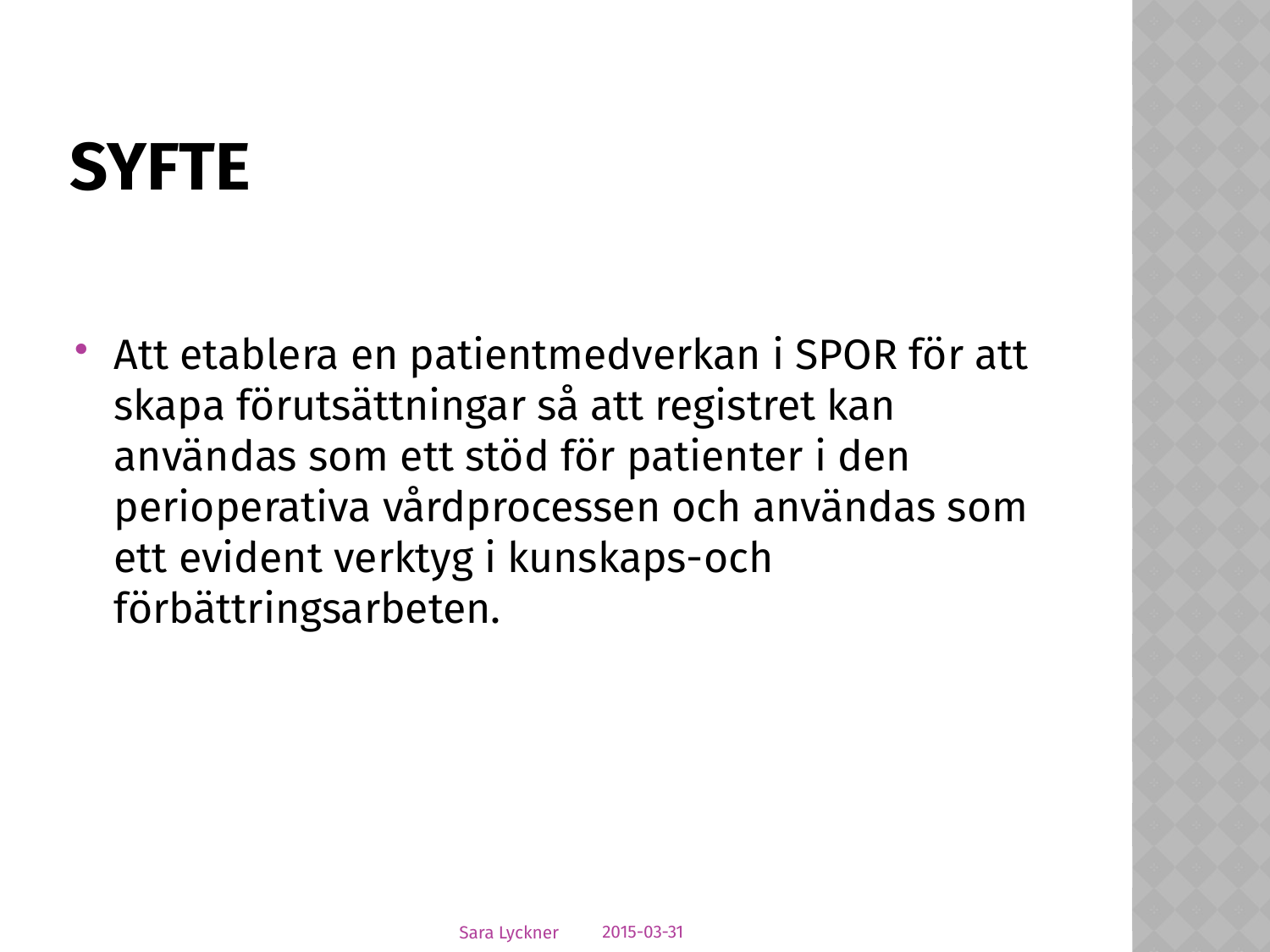

# Syfte

Att etablera en patientmedverkan i SPOR för att skapa förutsättningar så att registret kan användas som ett stöd för patienter i den perioperativa vårdprocessen och användas som ett evident verktyg i kunskaps-och förbättringsarbeten.
Sara Lyckner
2015-03-31